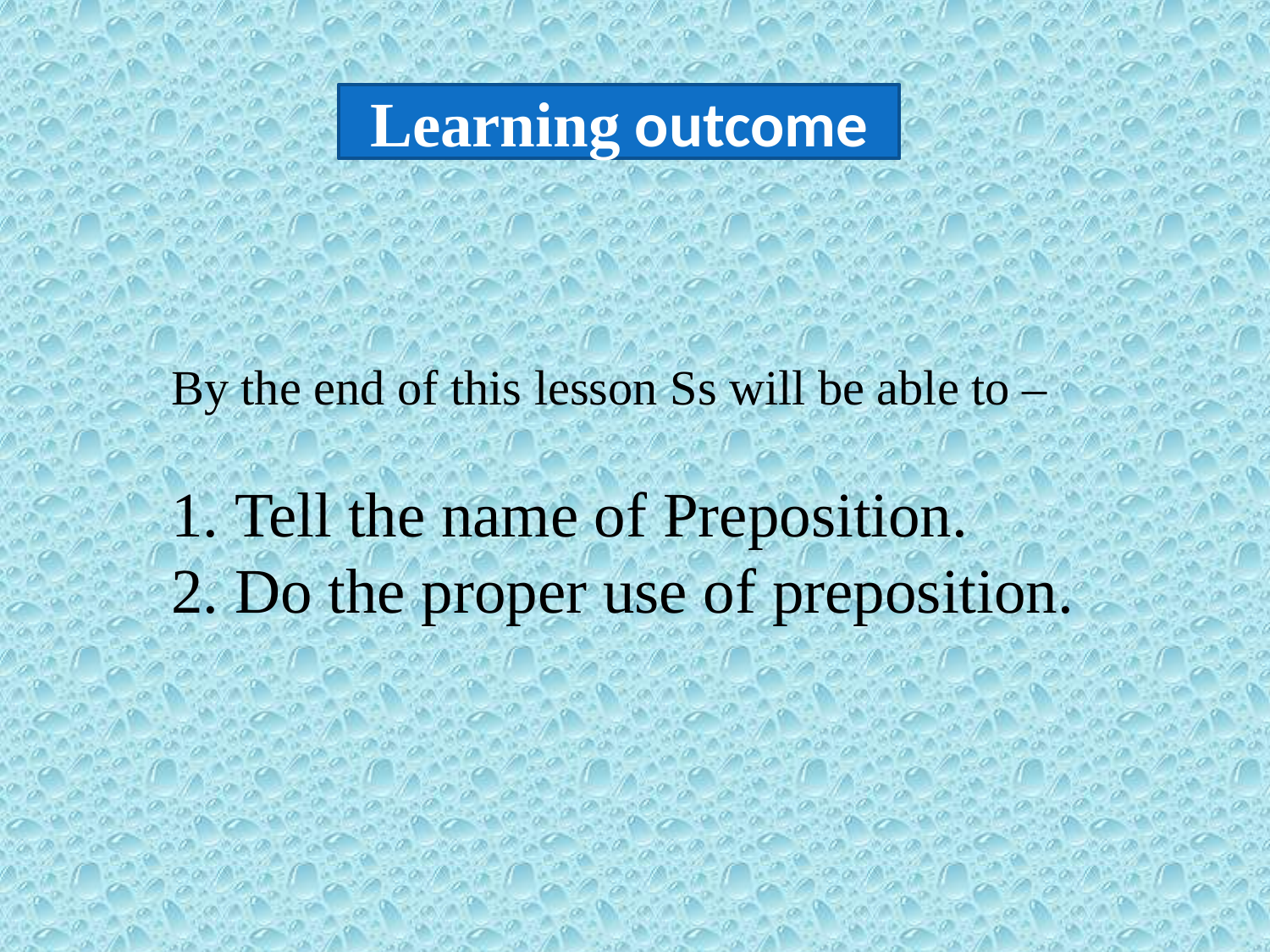

Learning outcome
By the end of this lesson Ss will be able to –

 Tell the name of Preposition.
 Do the proper use of preposition.